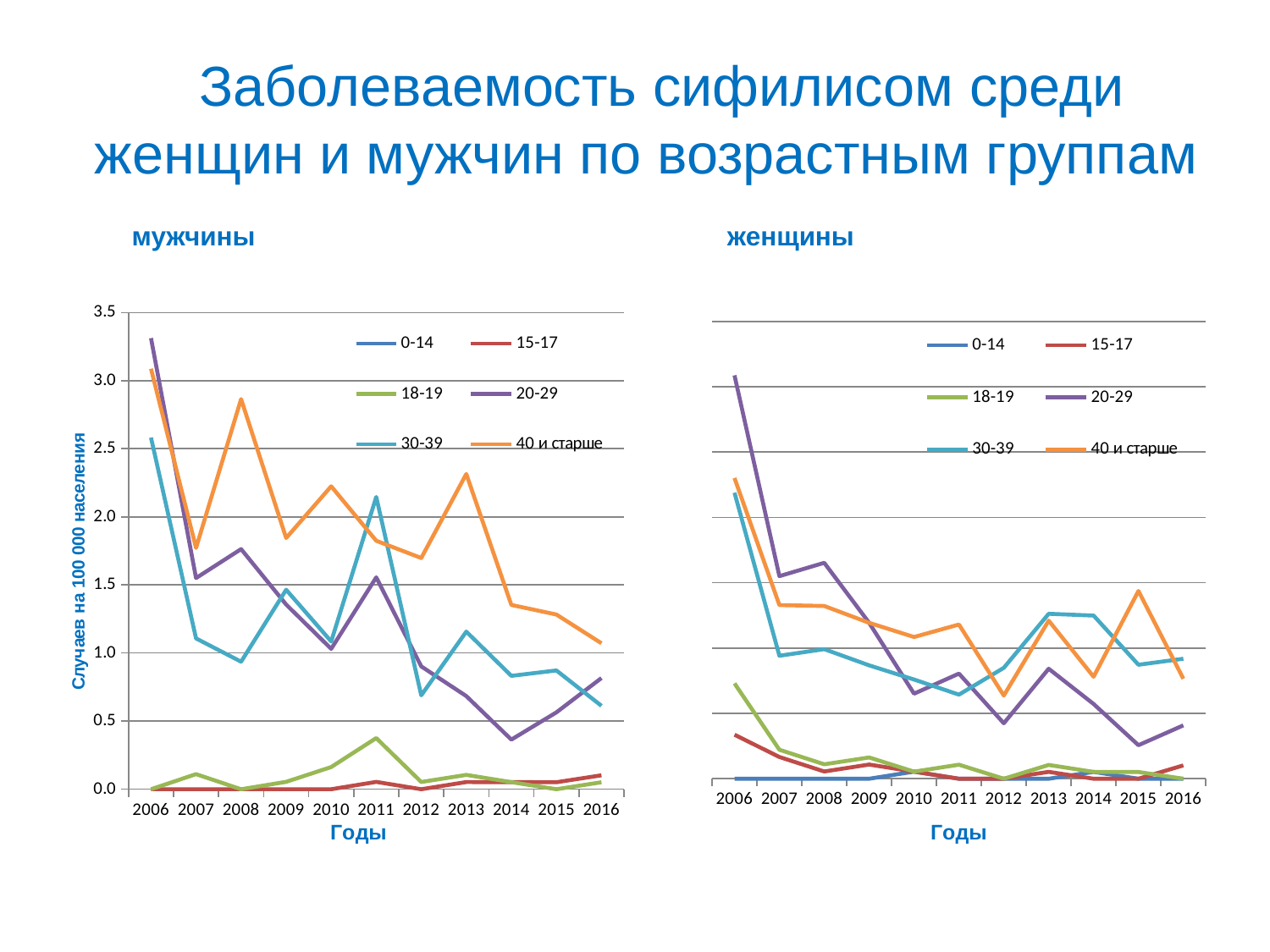

# Заболеваемость сифилисом среди женщин и мужчин по возрастным группам
мужчины
женщины

### Chart

| Category | 0-14 | 15-17 | 18-19 | 20-29 | 30-39 | 40 и старше |
|---|---|---|---|---|---|---|
| 2006 | None | 0.0 | 0.0 | 3.3118158854897524 | 2.5820937412293046 | 3.0872859949480778 |
| 2007 | None | 0.0 | 0.11073583965450418 | 1.5503017551630578 | 1.107358396545042 | 1.7717734344720668 |
| 2008 | None | 0.0 | 0.0 | 1.7627940285352286 | 0.9364843276593401 | 2.8645402963697437 |
| 2009 | None | 0.0 | 0.05423875901719372 | 1.3559689754298418 | 1.4644464934642296 | 1.844117806584587 |
| 2010 | None | 0.0 | 0.1627162770515811 | 1.03053642132668 | 1.084775180343874 | 2.223789119704941 |
| 2011 | None | 0.053645190708652875 | 0.3755163349605711 | 1.5557105305509362 | 2.145807628346119 | 1.8239364840941998 |
| 2012 | None | 0.0 | 0.05304758368256326 | 0.9018089226035767 | 0.6896185878733224 | 1.6975226778420238 |
| 2013 | None | 0.05260389268805887 | 0.10520778537611798 | 0.6838506049447659 | 1.157285639137296 | 2.3145712782745944 |
| 2014 | None | 0.05203455094182544 | 0.05203455094182544 | 0.3642418565927773 | 0.8325528150692059 | 1.3528983244874597 |
| 2015 | None | 0.0513083632632119 | 0.0 | 0.564391995895331 | 0.8722421754746023 | 1.2827090815802975 |
| 2016 | 0.05613247263541959 | 0.1020512297173181 | 0.05102561485865909 | 0.8164098377385454 | 0.6123073783039087 | 1.07153791203184 |

### Chart

| Category | 0-14 | 15-17 | 18-19 | 20-29 | 30-39 | 40 и старше |
|---|---|---|---|---|---|---|
| 2006 | 0.0 | 0.33679483581251785 | 0.7297221442604547 | 3.0872859949480778 | 2.1891664327813642 | 2.301431378052204 |
| 2007 | 0.0 | 0.16610375948175618 | 0.22147167930900818 | 1.5503017551630578 | 0.9412546370632862 | 1.3288300758540499 |
| 2008 | 0.0 | 0.055087313391725894 | 0.11017462678345191 | 1.6526194017517783 | 0.9915716410510654 | 1.3220955214014227 |
| 2009 | 0.0 | 0.10847751803438738 | 0.1627162770515811 | 1.193252698378262 | 0.8678201442750997 | 1.193252698378262 |
| 2010 | 0.05423875901719372 | 0.05423875901719372 | 0.05423875901719372 | 0.6508651082063247 | 0.7593426262407122 | 1.084775180343874 |
| 2011 | 0.0 | 0.0 | 0.10729038141730601 | 0.8046778606297954 | 0.6437422885038365 | 1.1801941955903654 |
| 2012 | 0.0 | 0.0 | 0.0 | 0.4243806694605067 | 0.8487613389210121 | 0.6365710041907596 |
| 2013 | 0.0 | 0.05260389268805887 | 0.10520778537611798 | 0.8416622830089425 | 1.262493424513414 | 1.209889531825355 |
| 2014 | 0.05203455094182544 | 0.0 | 0.05203455094182544 | 0.5723800603600796 | 1.2488292226038078 | 0.7805182641273806 |
| 2015 | 0.0 | 0.0 | 0.0513083632632119 | 0.25654181631605955 | 0.8722421754746023 | 1.4366341713699322 |
| 2016 | 0.0 | 0.1020512297173181 | 0.0 | 0.40820491886927274 | 0.9184610674558629 | 0.7653842228798865 |